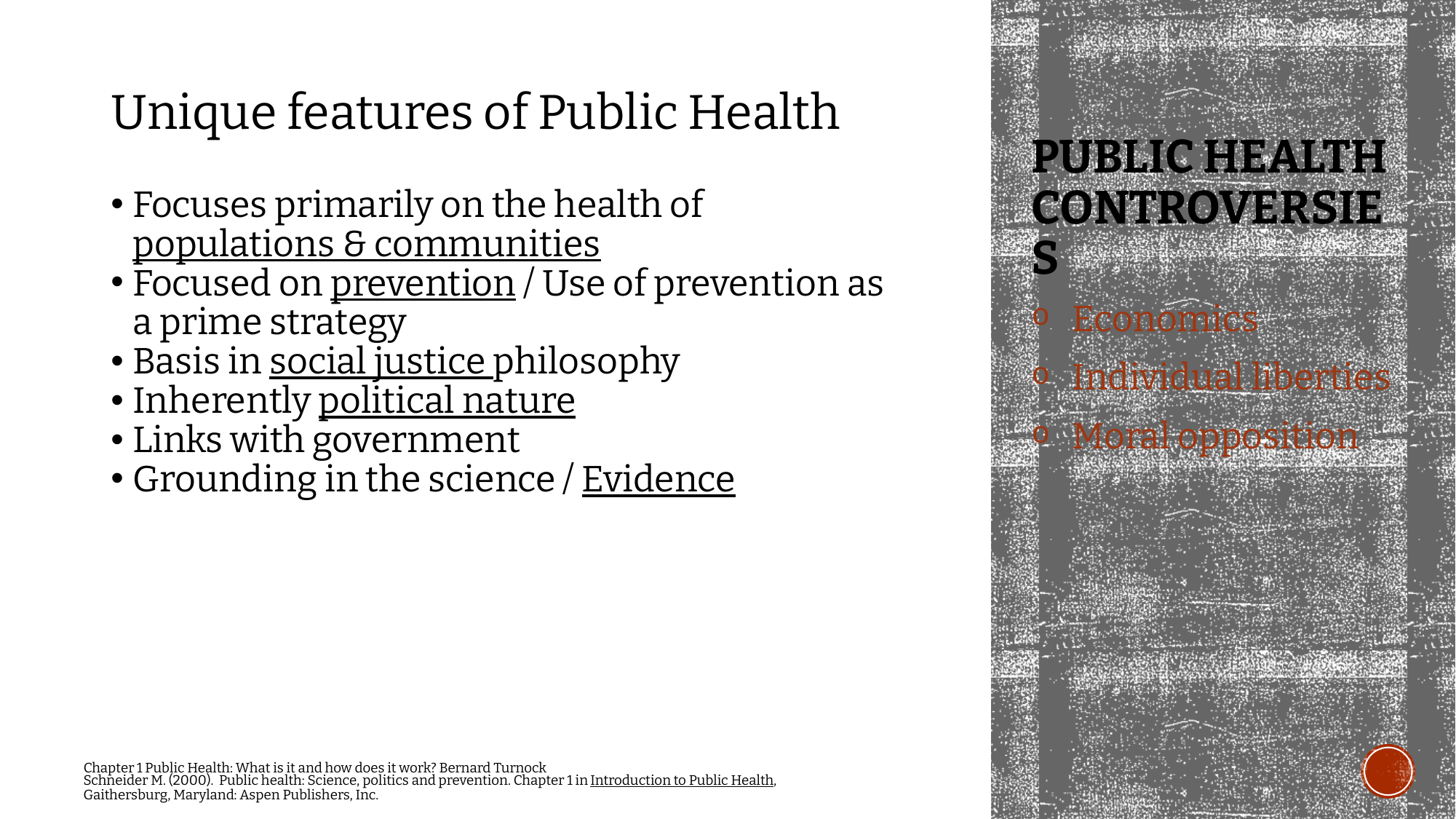

Unique features of Public Health

Focuses primarily on the health of populations & communities
Focused on prevention / Use of prevention as a prime strategy
Basis in social justice philosophy
Inherently political nature
Links with government
Grounding in the science / Evidence

# Public health CONTROVERSIES
Economics
Individual liberties
Moral opposition
Chapter 1 Public Health: What is it and how does it work? Bernard Turnock
Schneider M. (2000).  Public health: Science, politics and prevention. Chapter 1 in Introduction to Public Health,  Gaithersburg, Maryland: Aspen Publishers, Inc.